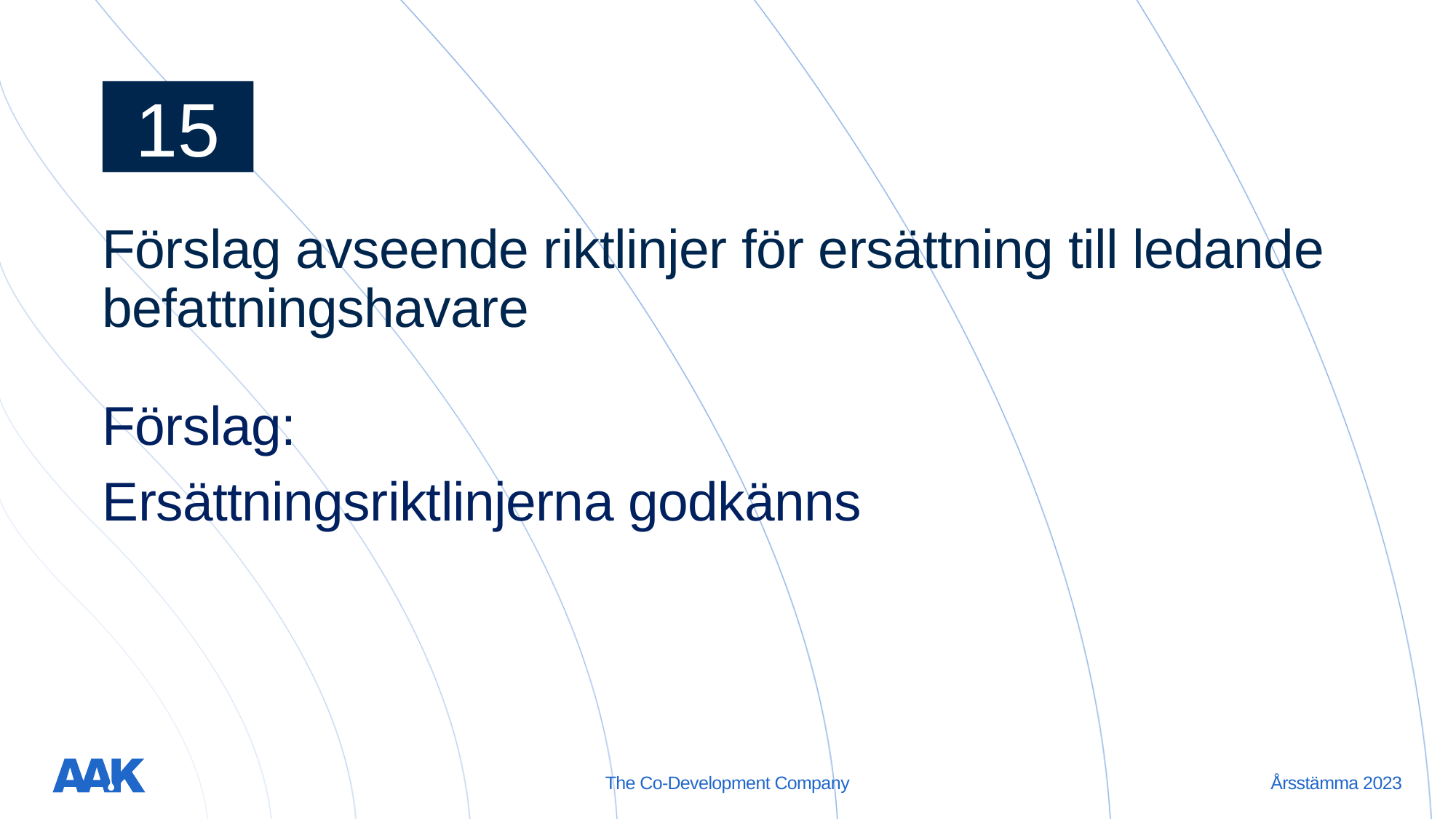

15
# Förslag avseende riktlinjer för ersättning till ledande befattningshavare Förslag: Ersättningsriktlinjerna godkänns
The Co-Development Company
Årsstämma 2023